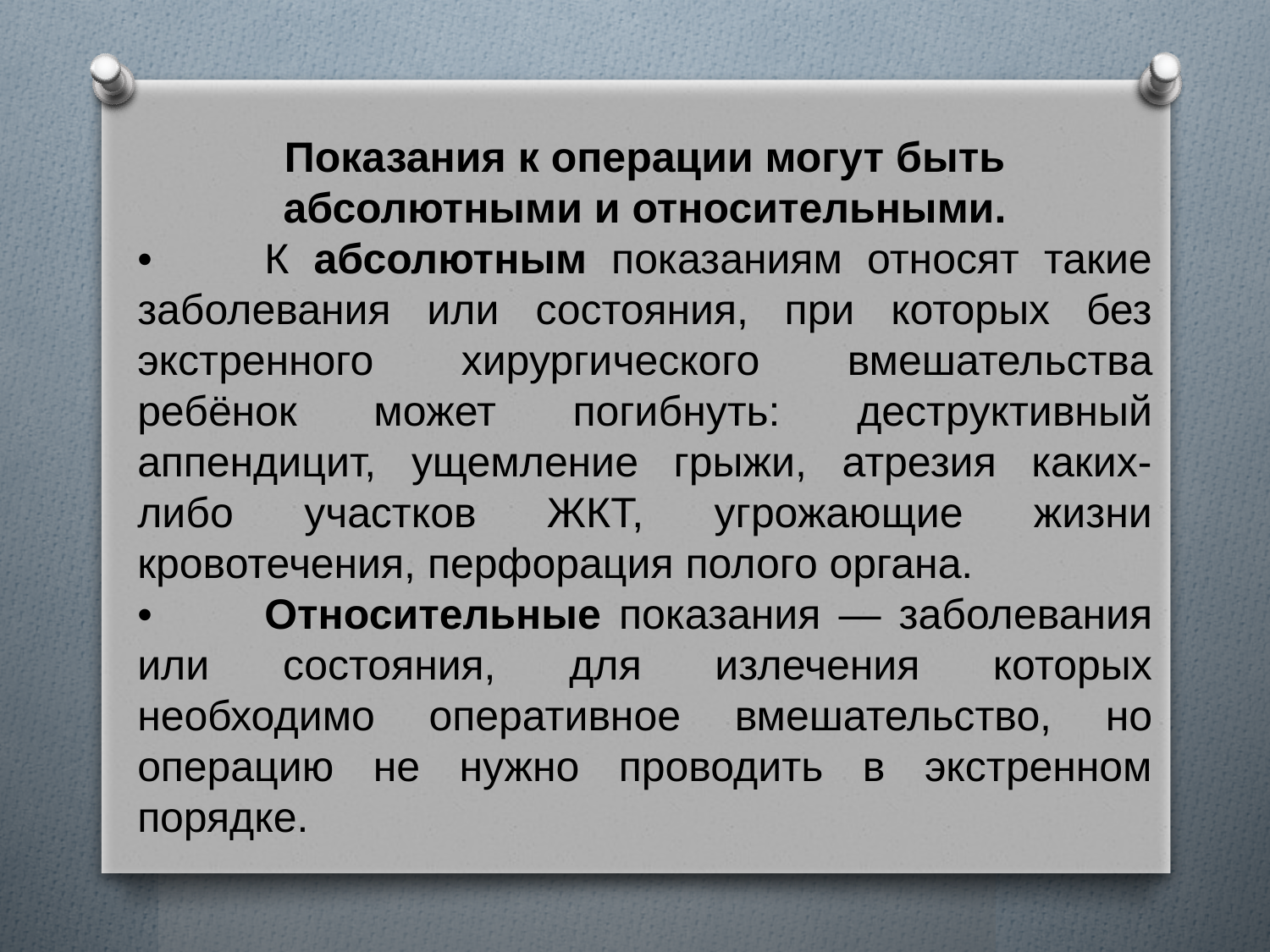

Показания к операции могут быть абсолютными и относительными.
•	К абсолютным показаниям относят такие заболевания или состояния, при которых без экстренного хирургического вмешательства ребёнок может погибнуть: деструктивный аппендицит, ущемление грыжи, атрезия каких-либо участков ЖКТ, угрожающие жизни кровотечения, перфорация полого органа.
•	Относительные показания — заболевания или состояния, для излечения которых необходимо оперативное вмешательство, но операцию не нужно проводить в экстренном порядке.